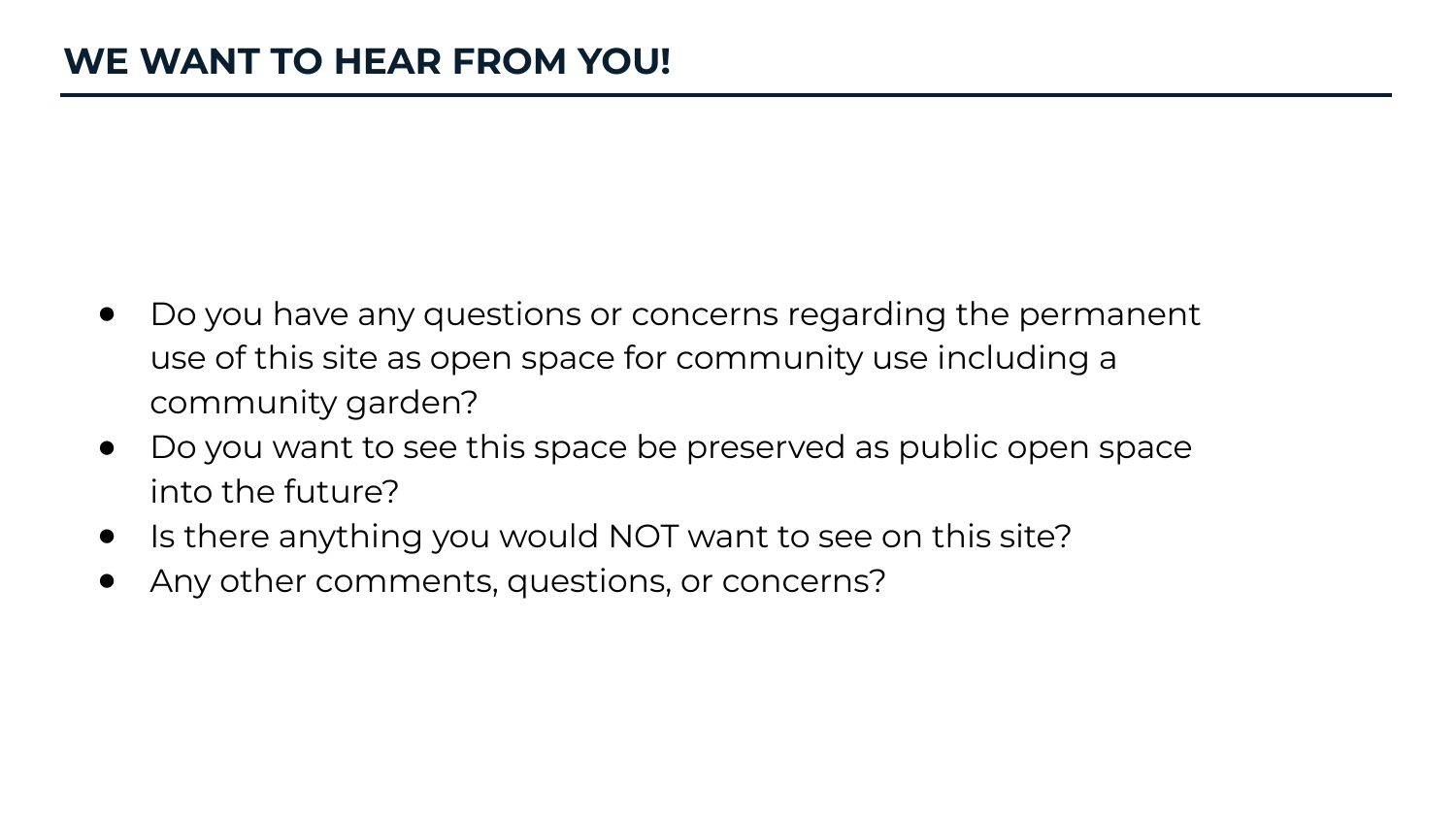

# WE WANT TO HEAR FROM YOU!
Do you have any questions or concerns regarding the permanent use of this site as open space for community use including a community garden?
Do you want to see this space be preserved as public open space into the future?
Is there anything you would NOT want to see on this site?
Any other comments, questions, or concerns?